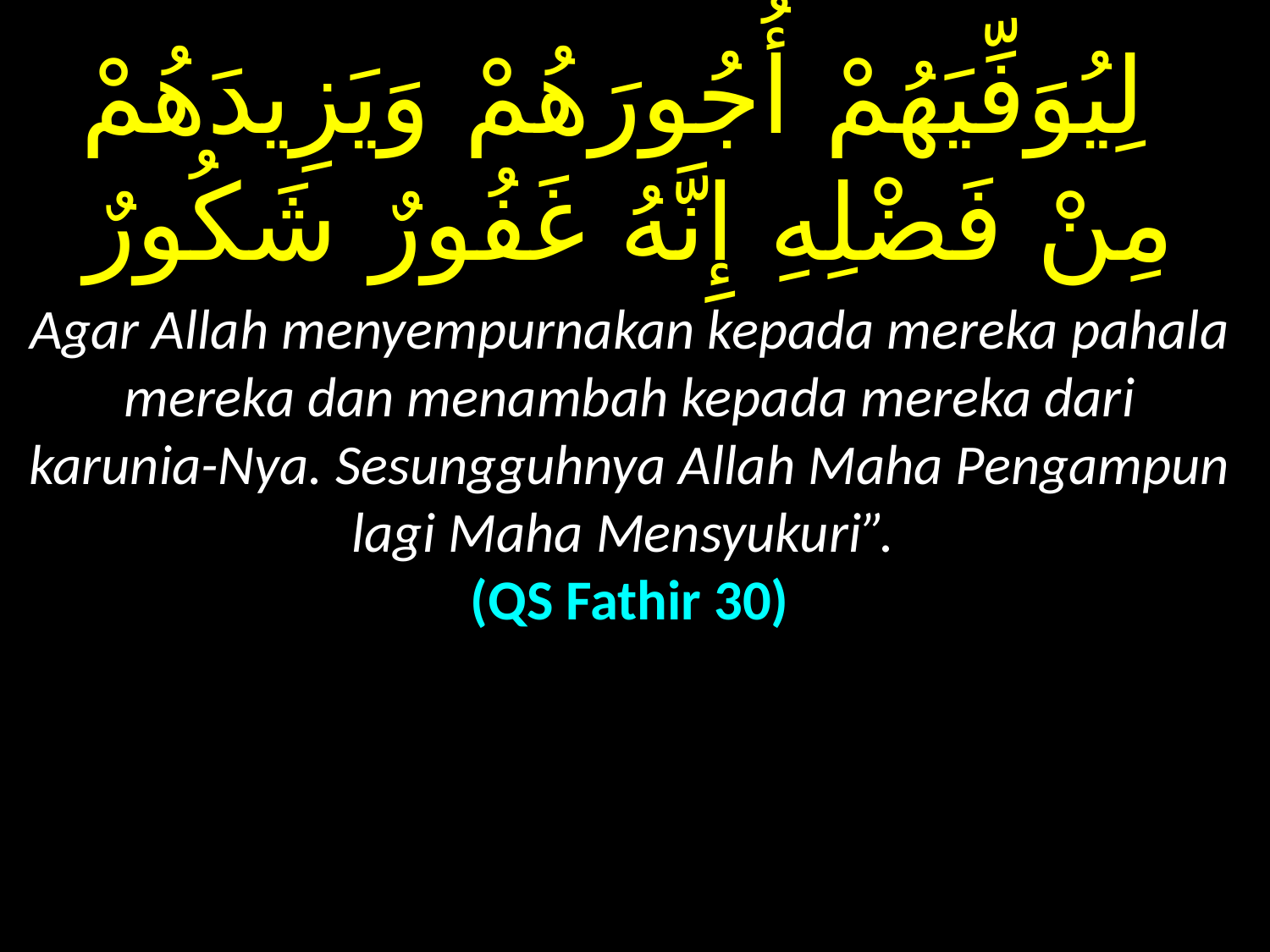

لِيُوَفِّيَهُمْ أُجُورَهُمْ وَيَزِيدَهُمْ مِنْ فَضْلِهِ إِنَّهُ غَفُورٌ شَكُورٌ
Agar Allah menyempurnakan kepada mereka pahala mereka dan menambah kepada mereka dari karunia-Nya. Sesungguhnya Allah Maha Pengampun lagi Maha Mensyukuri”.
(QS Fathir 30)